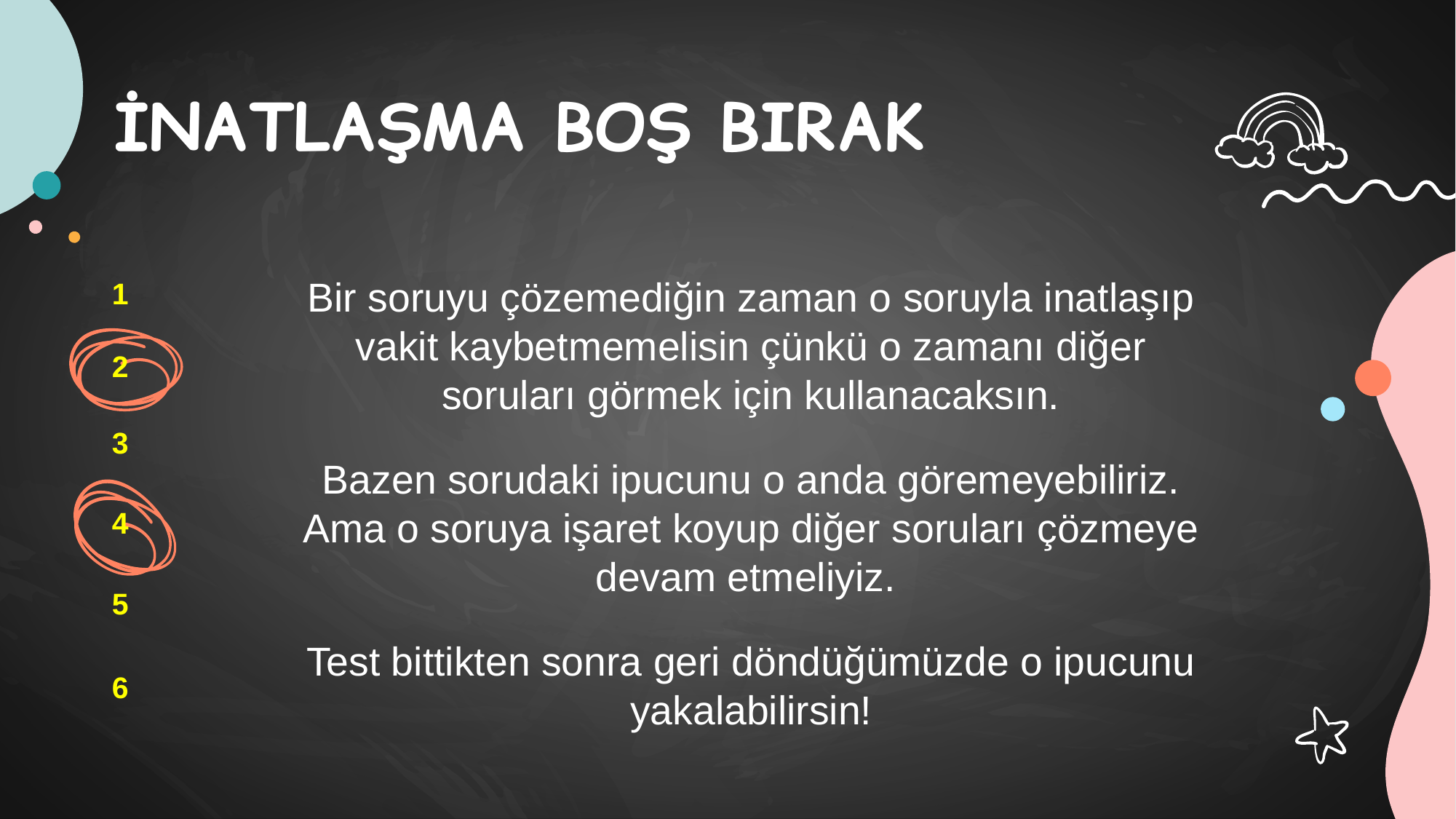

# İNATLAŞMA BOŞ BIRAK

Bir soruyu çözemediğin zaman o soruyla inatlaşıp vakit kaybetmemelisin çünkü o zamanı diğer soruları görmek için kullanacaksın.

Bazen sorudaki ipucunu o anda göremeyebiliriz. Ama o soruya işaret koyup diğer soruları çözmeye devam etmeliyiz.

Test bittikten sonra geri döndüğümüzde o ipucunu yakalabilirsin!
1

2
3

4
5
6